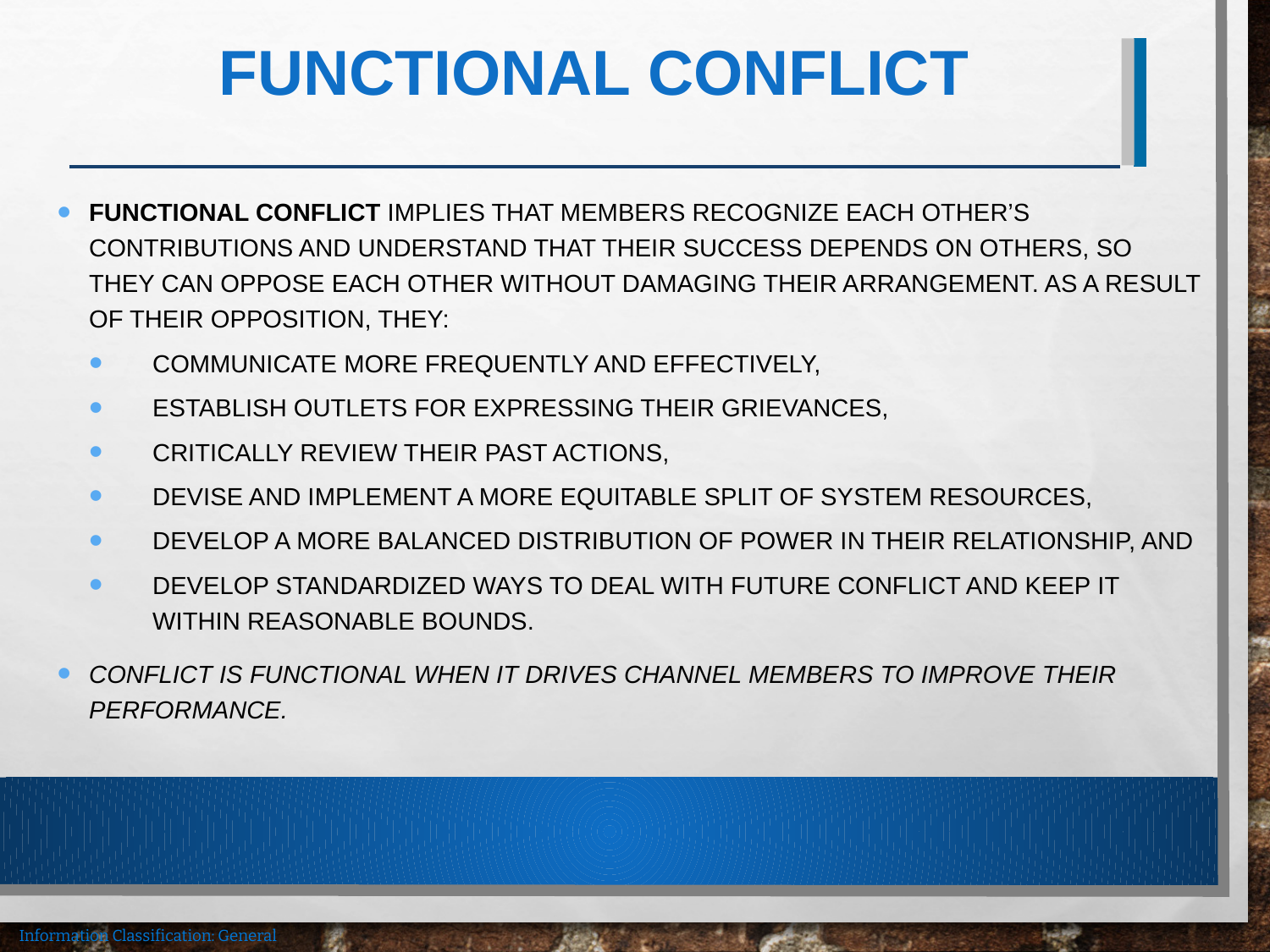

# Functional Conflict
Functional conflict implies that members recognize each other’s contributions and understand that their success depends on others, so they can oppose each other without damaging their arrangement. As a result of their opposition, they:
Communicate more frequently and effectively,
Establish outlets for expressing their grievances,
Critically review their past actions,
Devise and implement a more equitable split of system resources,
Develop a more balanced distribution of power in their relationship, and
Develop standardized ways to deal with future conflict and keep it within reasonable bounds.
Conflict is functional when it drives channel members to improve their performance.